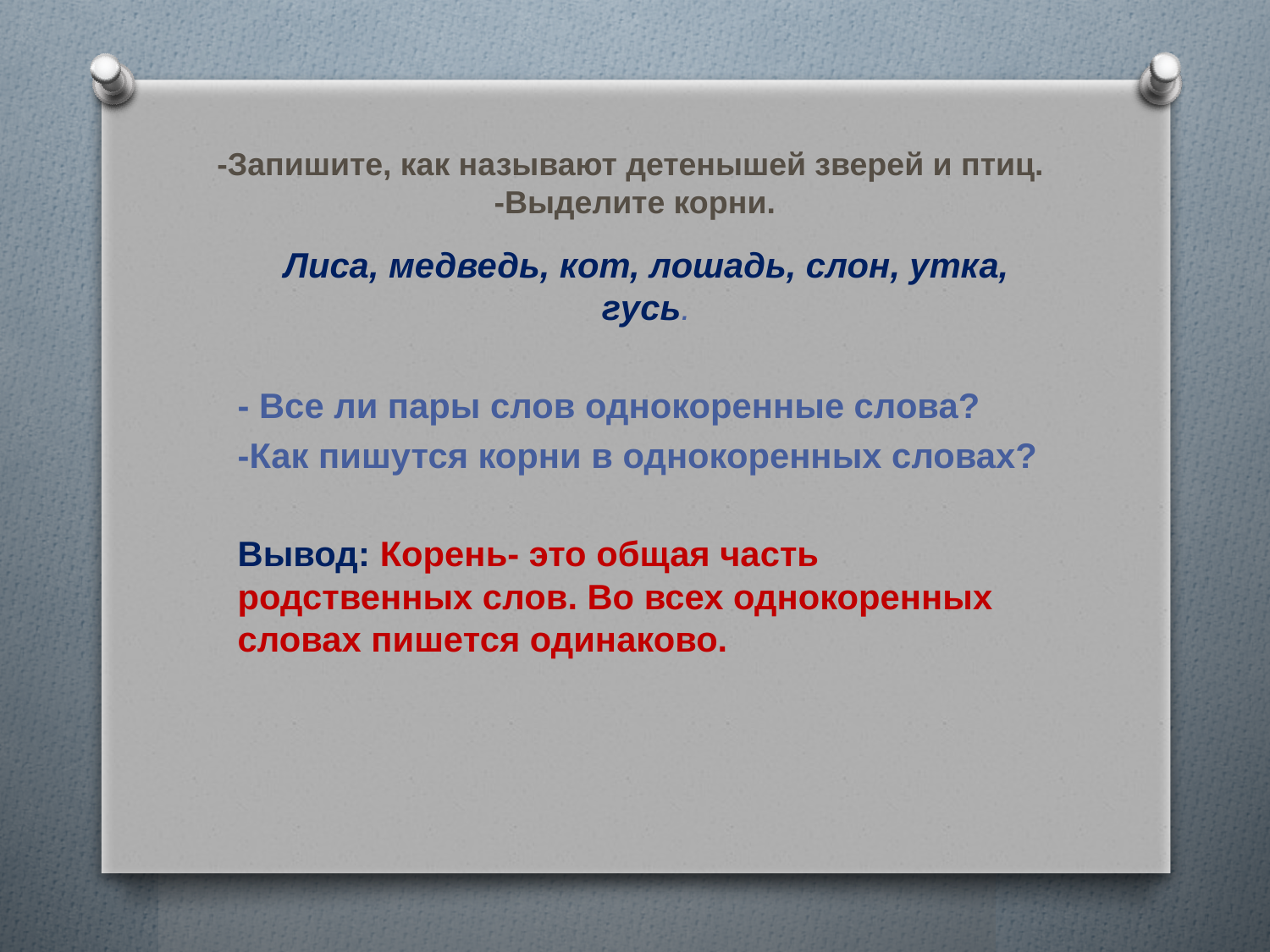

# -Запишите, как называют детенышей зверей и птиц. -Выделите корни.
Лиса, медведь, кот, лошадь, слон, утка, гусь.

- Все ли пары слов однокоренные слова?
-Как пишутся корни в однокоренных словах?

Вывод: Корень- это общая часть родственных слов. Во всех однокоренных словах пишется одинаково.